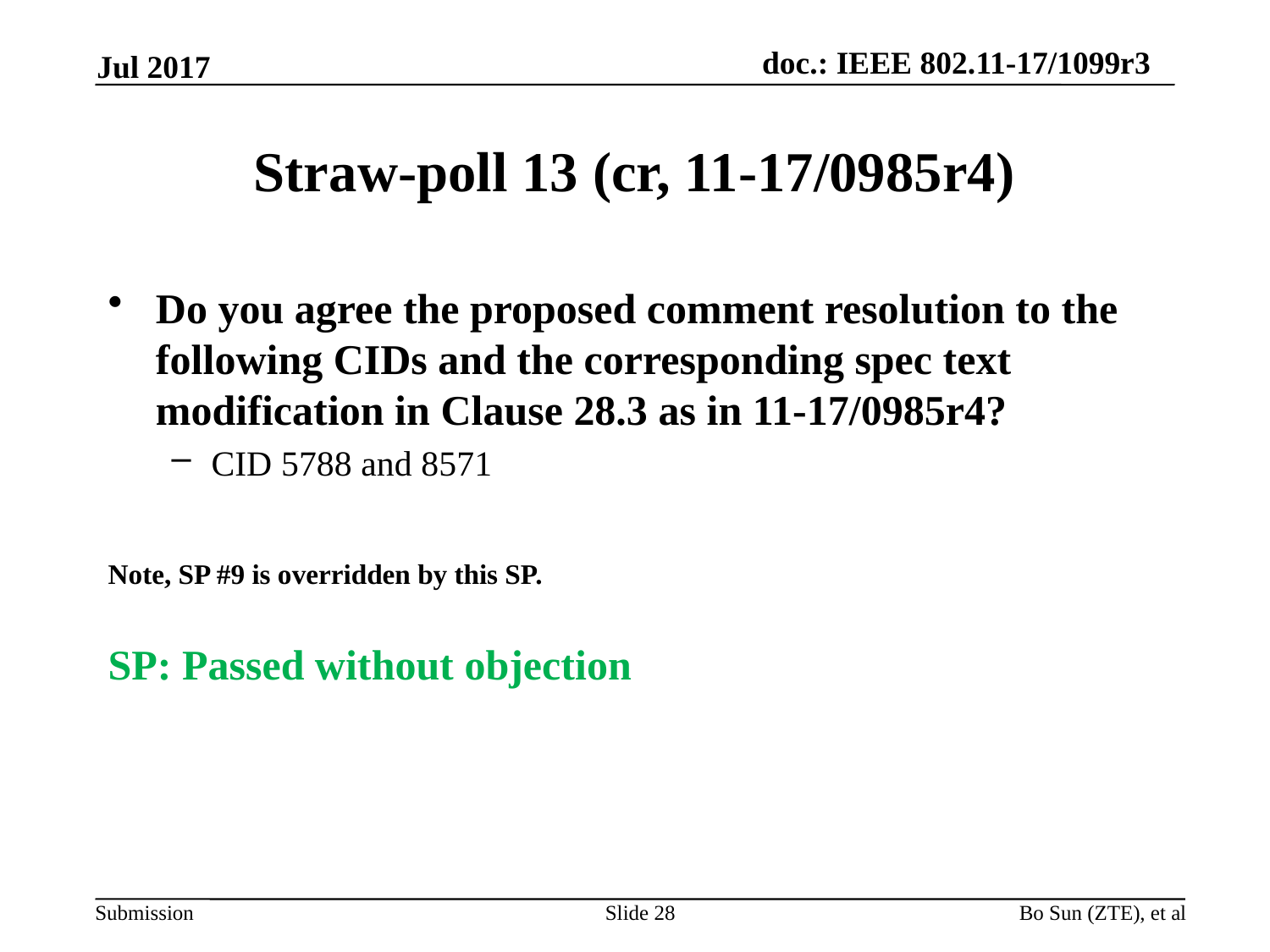

Jul 2017
# Straw-poll 13 (cr, 11-17/0985r4)
Do you agree the proposed comment resolution to the following CIDs and the corresponding spec text modification in Clause 28.3 as in 11-17/0985r4?
CID 5788 and 8571

Note, SP #9 is overridden by this SP.

SP: Passed without objection
Slide 28
Bo Sun (ZTE), et al